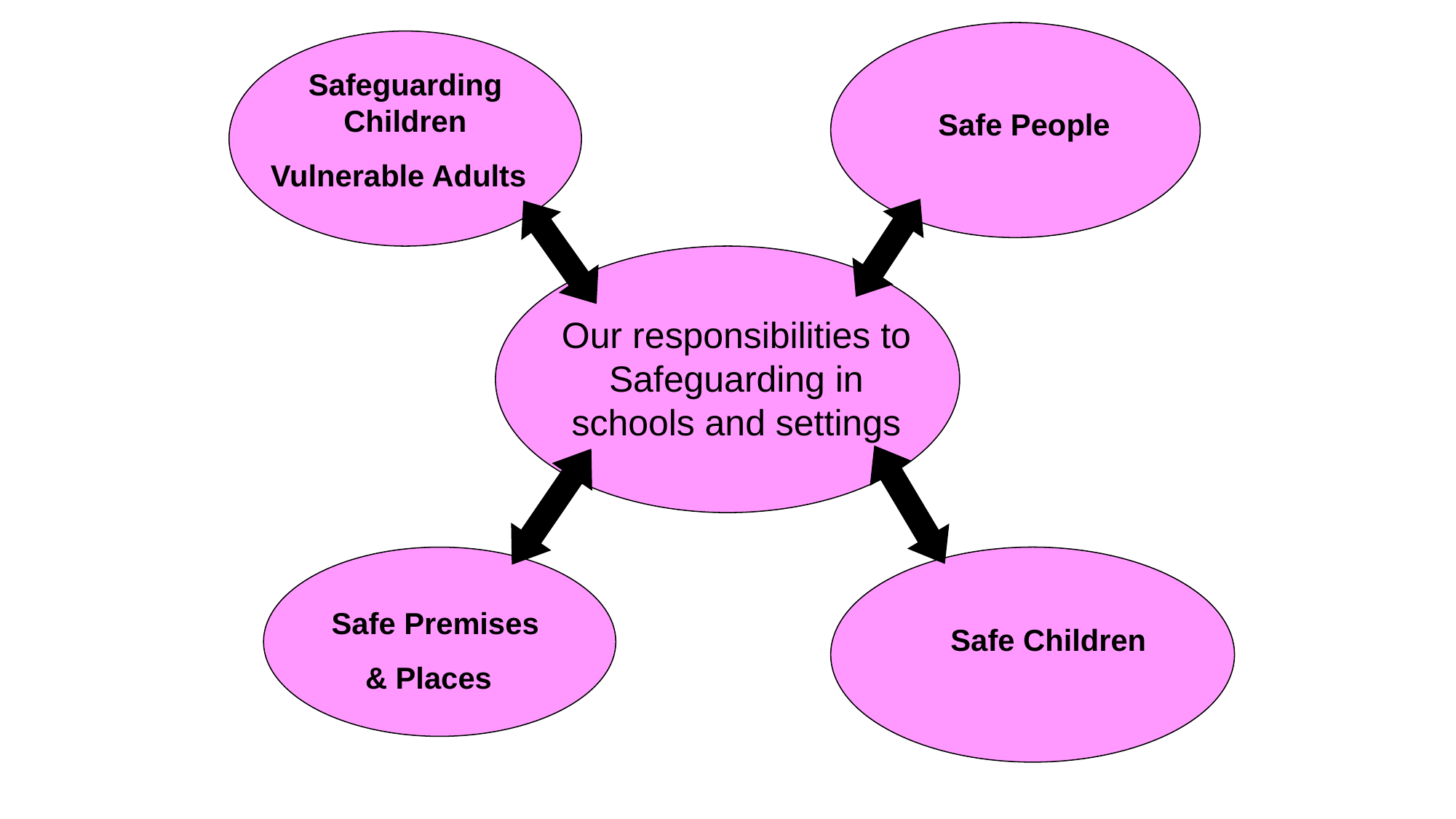

Safeguarding Children
Vulnerable Adults
Safe People

Our responsibilities to Safeguarding in schools and settings

Safe Premises & Places
Safe Children